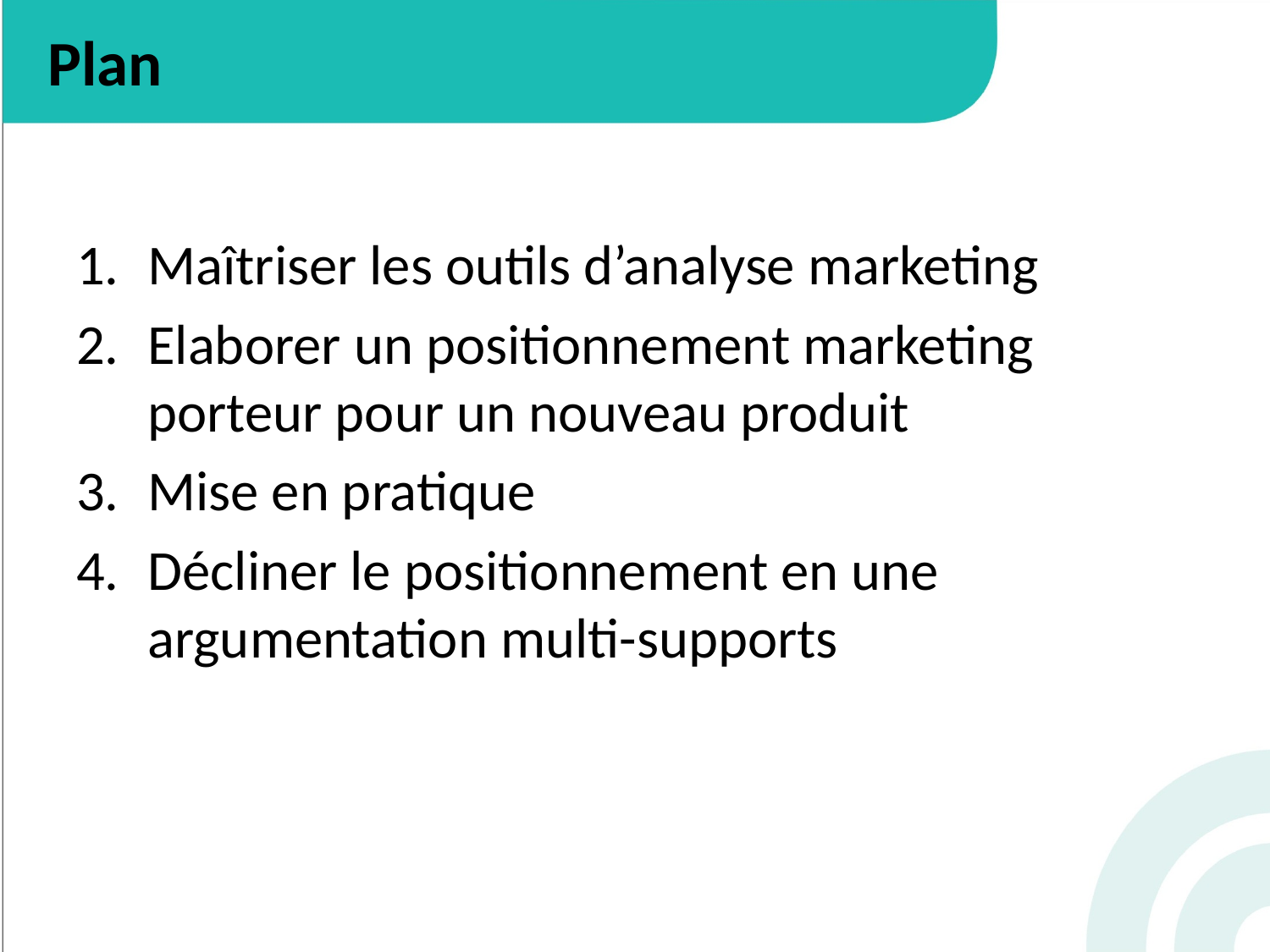

# Plan
Maîtriser les outils d’analyse marketing
Elaborer un positionnement marketing porteur pour un nouveau produit
Mise en pratique
Décliner le positionnement en une argumentation multi-supports